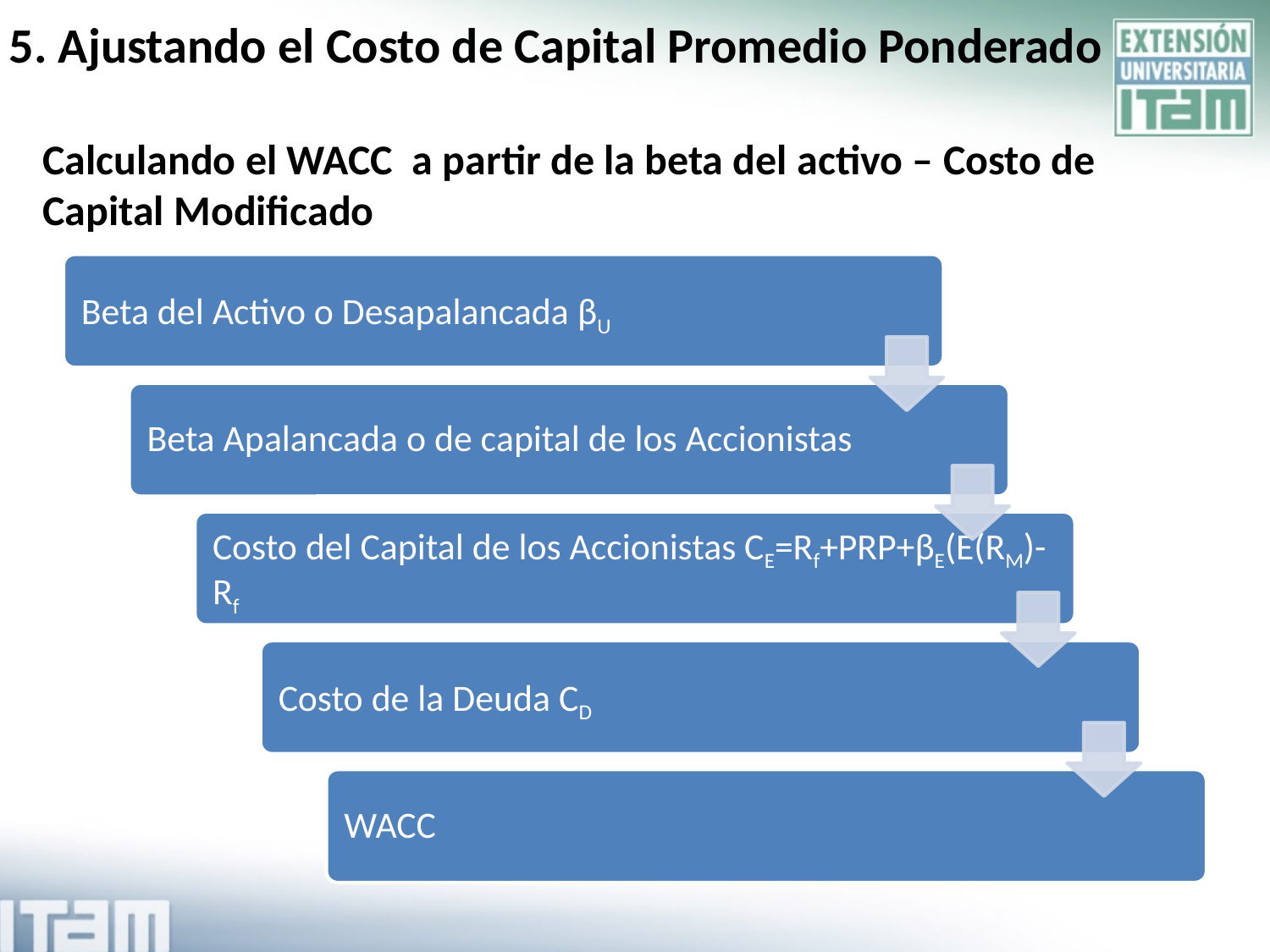

5. Ajustando el Costo de Capital Promedio Ponderado
# Calculando el WACC  a partir de la beta del activo – Costo de Capital Modificado
Beta del Activo o Desapalancada βU
Beta Apalancada o de capital de los Accionistas
Costo del Capital de los Accionistas CE=Rf+PRP+βE(E(RM)-Rf
Costo de la Deuda CD
WACC